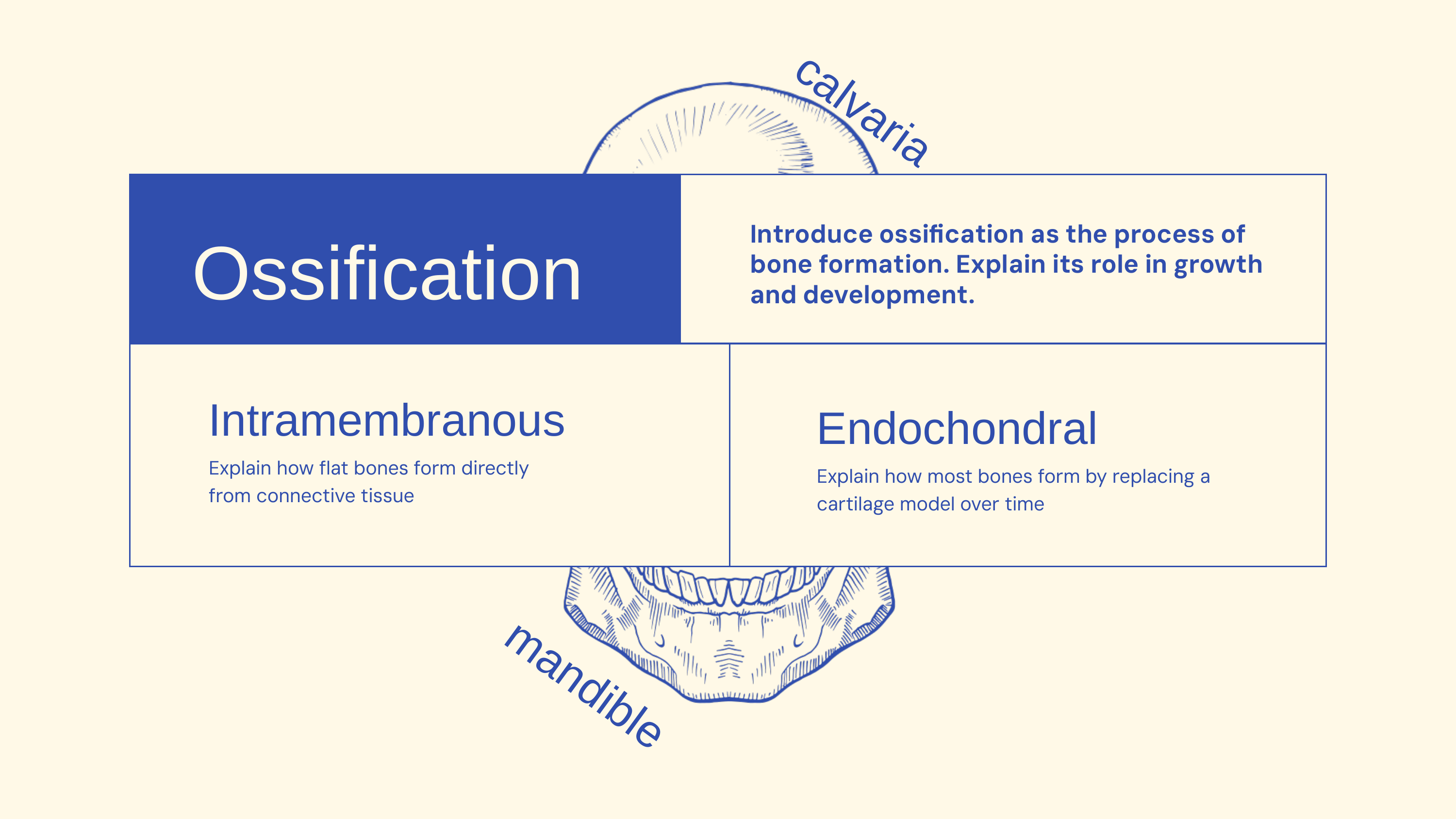

calvaria

Introduce ossification as the process of bone formation. Explain its role in growth and development.
Ossification

Intramembranous
Endochondral
Explain how flat bones form directly from connective tissue
Explain how most bones form by replacing a cartilage model over time

mandible